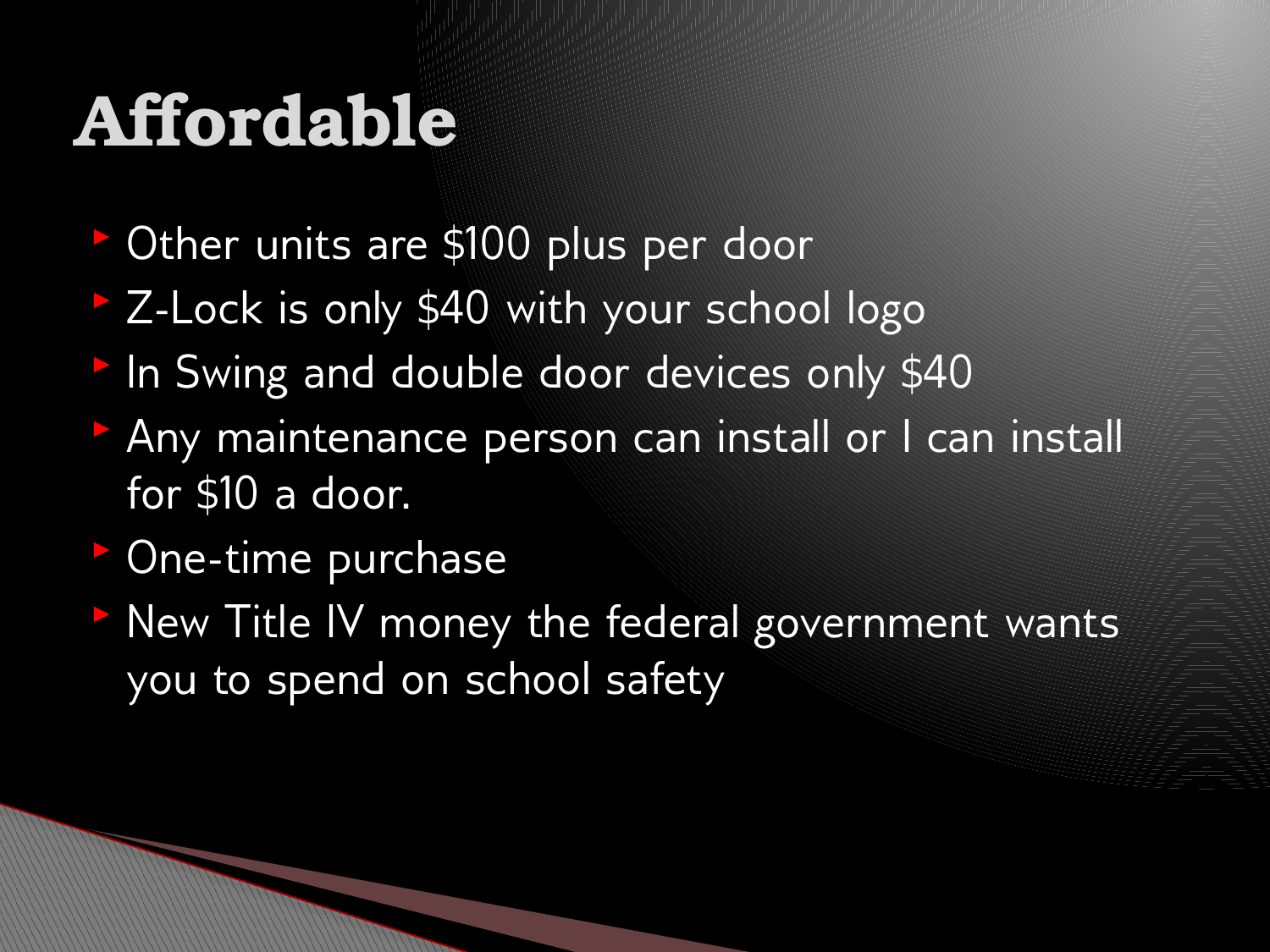

# Affordable
Other units are $100 plus per door
Z-Lock is only $40 with your school logo
In Swing and double door devices only $40
Any maintenance person can install or I can install for $10 a door.
One-time purchase
New Title IV money the federal government wants you to spend on school safety